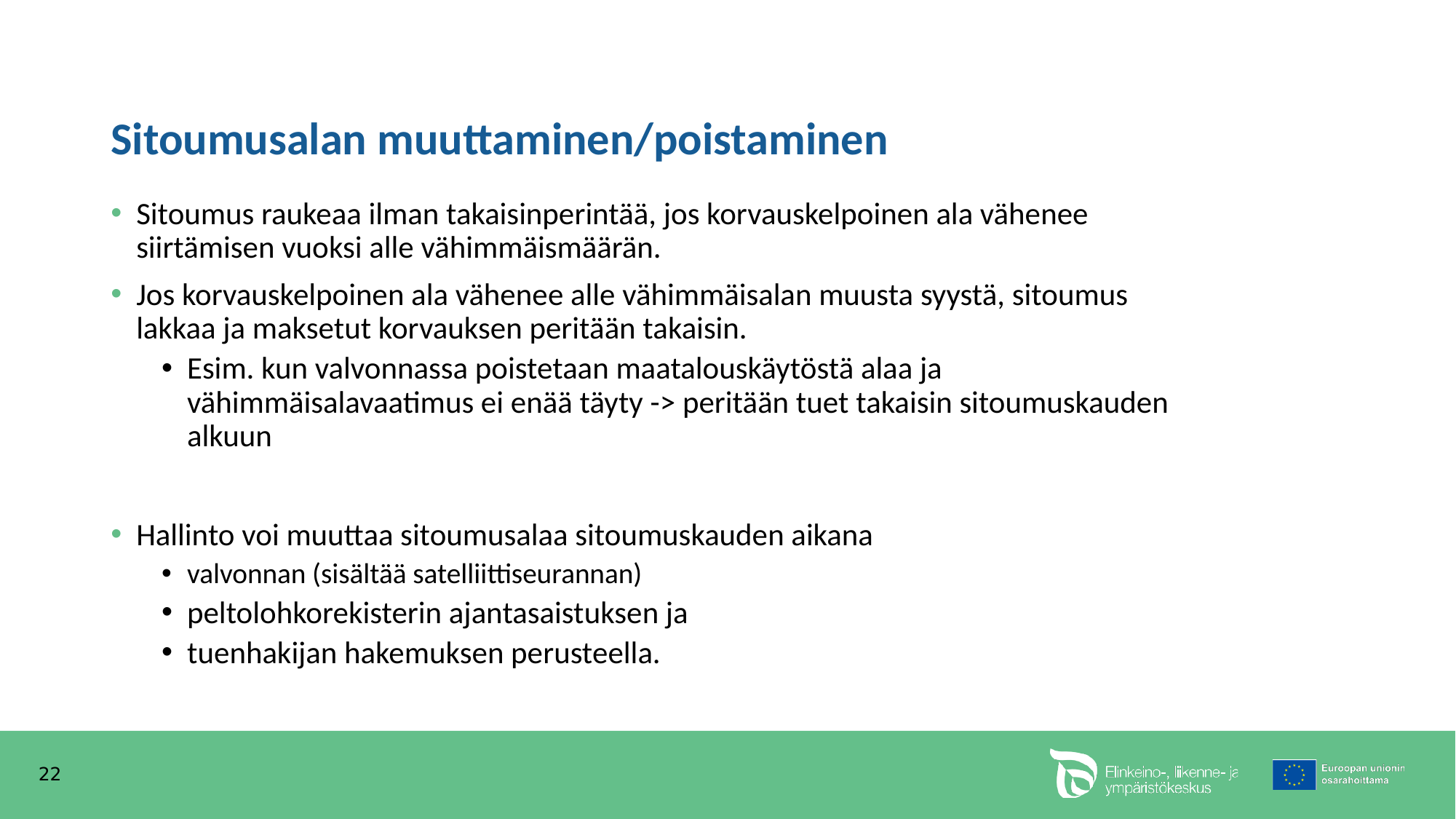

# Sitoumusalan muuttaminen/poistaminen
Sitoumus raukeaa ilman takaisinperintää, jos korvauskelpoinen ala vähenee siirtämisen vuoksi alle vähimmäismäärän.
Jos korvauskelpoinen ala vähenee alle vähimmäisalan muusta syystä, sitoumus lakkaa ja maksetut korvauksen peritään takaisin.
Esim. kun valvonnassa poistetaan maatalouskäytöstä alaa ja vähimmäisalavaatimus ei enää täyty -> peritään tuet takaisin sitoumuskauden alkuun

Hallinto voi muuttaa sitoumusalaa sitoumuskauden aikana
valvonnan (sisältää satelliittiseurannan)
peltolohkorekisterin ajantasaistuksen ja
tuenhakijan hakemuksen perusteella.